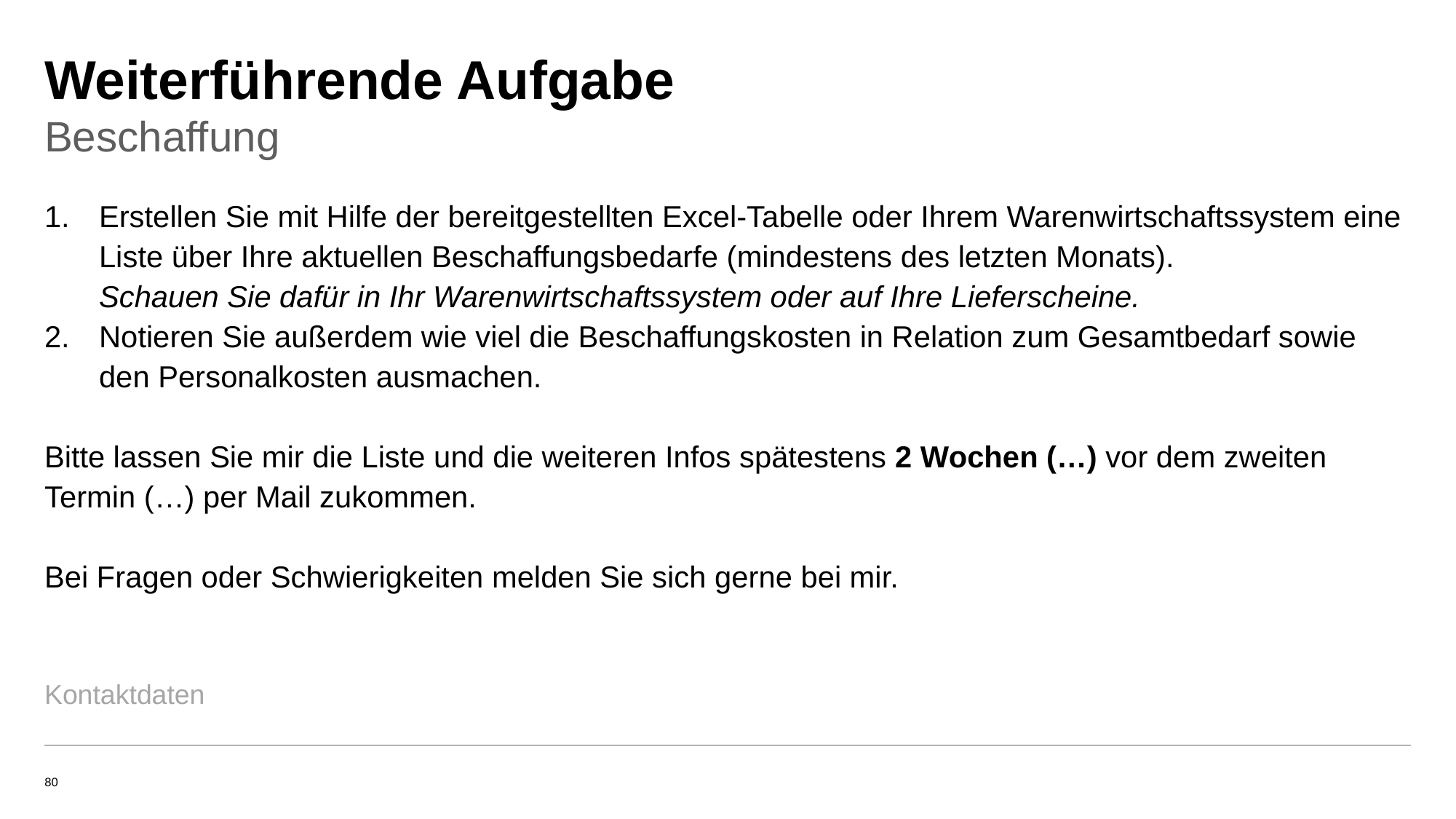

# Weiterführende Aufgabe
Beschaffung
Erstellen Sie mit Hilfe der bereitgestellten Excel-Tabelle oder Ihrem Warenwirtschaftssystem eine Liste über Ihre aktuellen Beschaffungsbedarfe (mindestens des letzten Monats).               Schauen Sie dafür in Ihr Warenwirtschaftssystem oder auf Ihre Lieferscheine.
Notieren Sie außerdem wie viel die Beschaffungskosten in Relation zum Gesamtbedarf sowie den Personalkosten ausmachen.

Bitte lassen Sie mir die Liste und die weiteren Infos spätestens 2 Wochen (…) vor dem zweiten Termin (…) per Mail zukommen.

Bei Fragen oder Schwierigkeiten melden Sie sich gerne bei mir.

Kontaktdaten